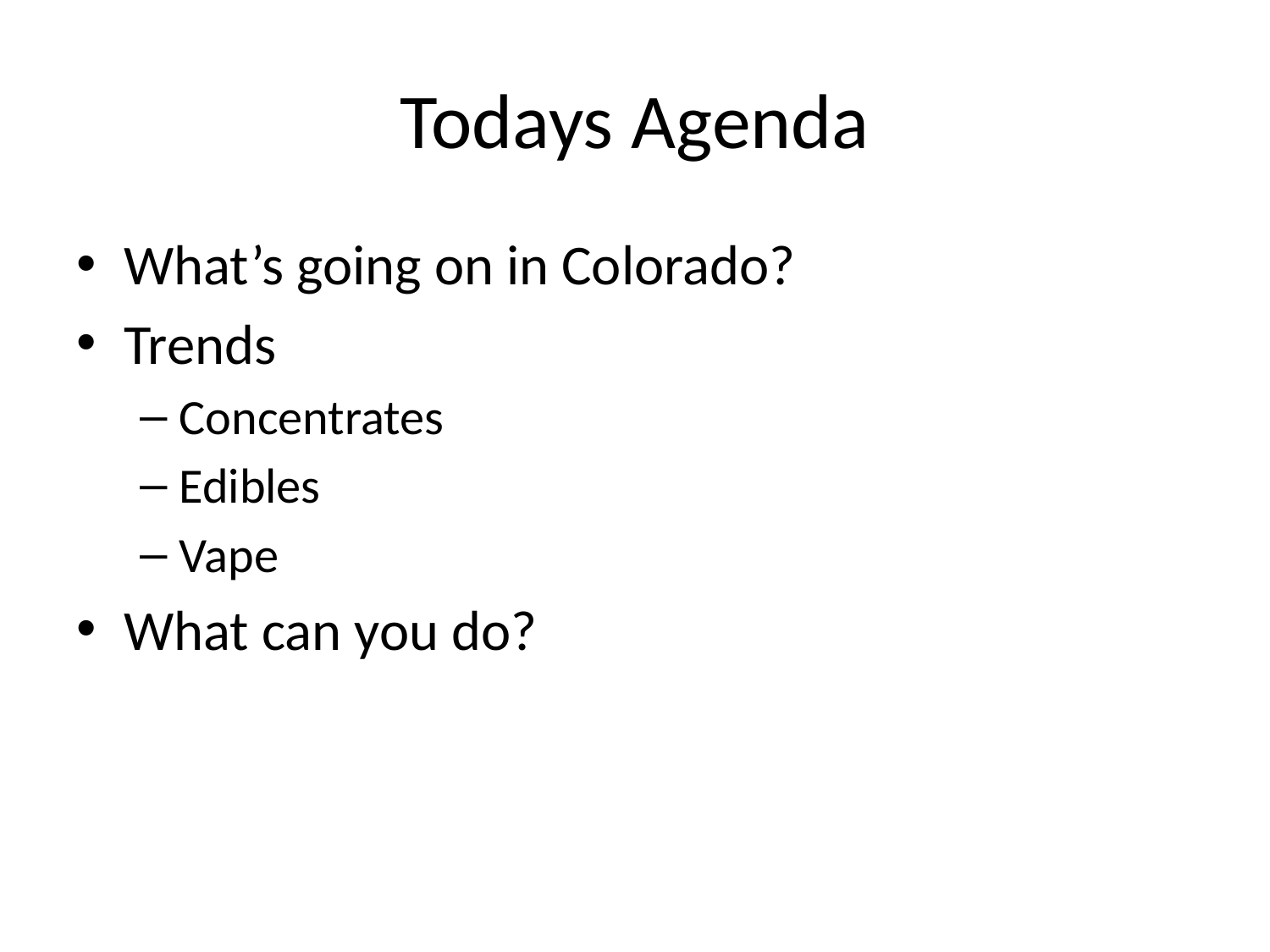

# Todays Agenda
What’s going on in Colorado?
Trends
Concentrates
Edibles
Vape
What can you do?